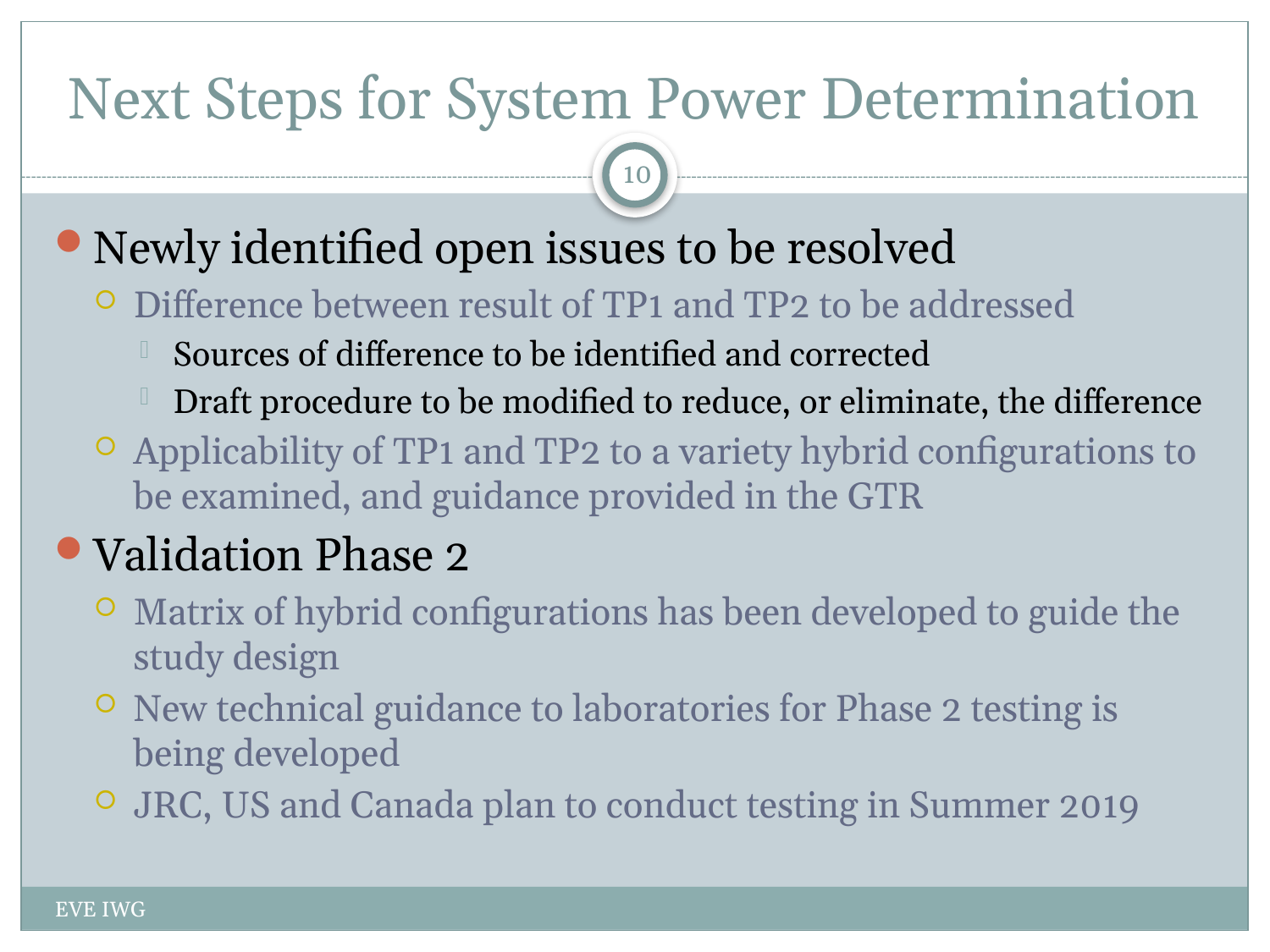

# Next Steps for System Power Determination
10
Newly identified open issues to be resolved
Difference between result of TP1 and TP2 to be addressed
Sources of difference to be identified and corrected
Draft procedure to be modified to reduce, or eliminate, the difference
Applicability of TP1 and TP2 to a variety hybrid configurations to be examined, and guidance provided in the GTR
Validation Phase 2
Matrix of hybrid configurations has been developed to guide the study design
New technical guidance to laboratories for Phase 2 testing is being developed
JRC, US and Canada plan to conduct testing in Summer 2019

EVE IWG